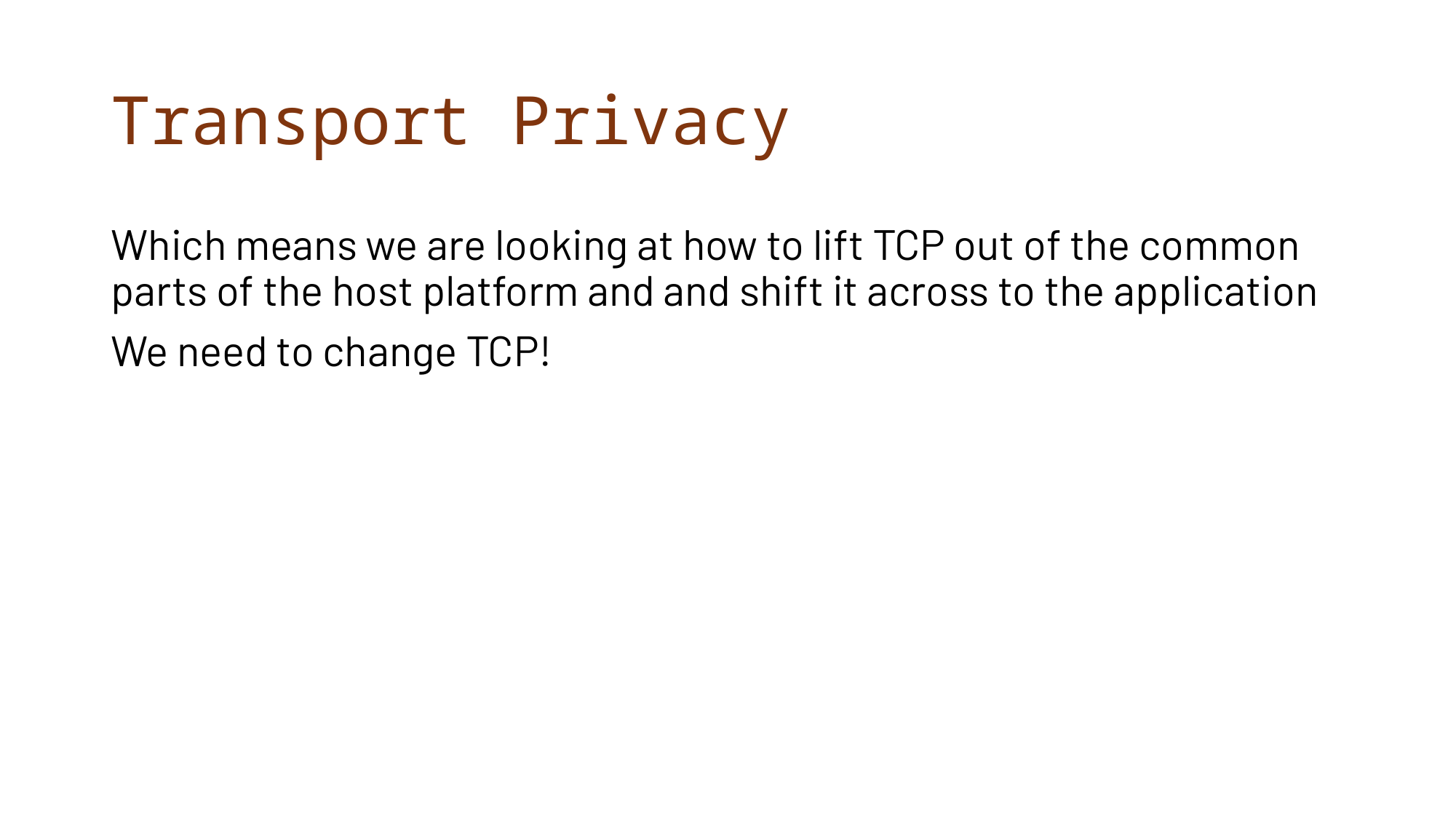

# Transport Privacy
Which means we are looking at how to lift TCP out of the common parts of the host platform and and shift it across to the application
We need to change TCP!